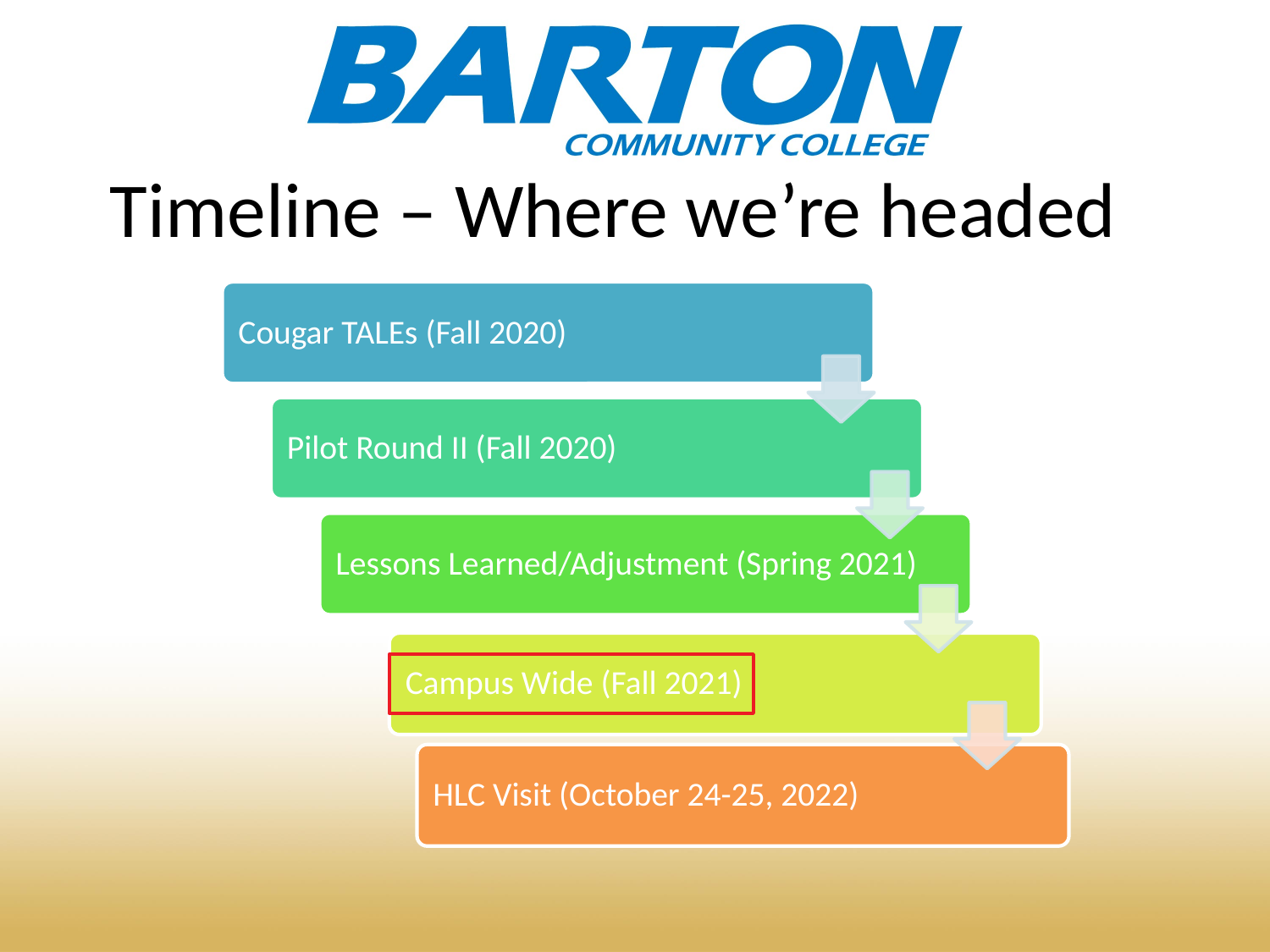

# Timeline – Where we’re headed
Cougar TALEs (Fall 2020)
Pilot Round II (Fall 2020)
Lessons Learned/Adjustment (Spring 2021)
Campus Wide (Fall 2021)
HLC Visit (October 24-25, 2022)